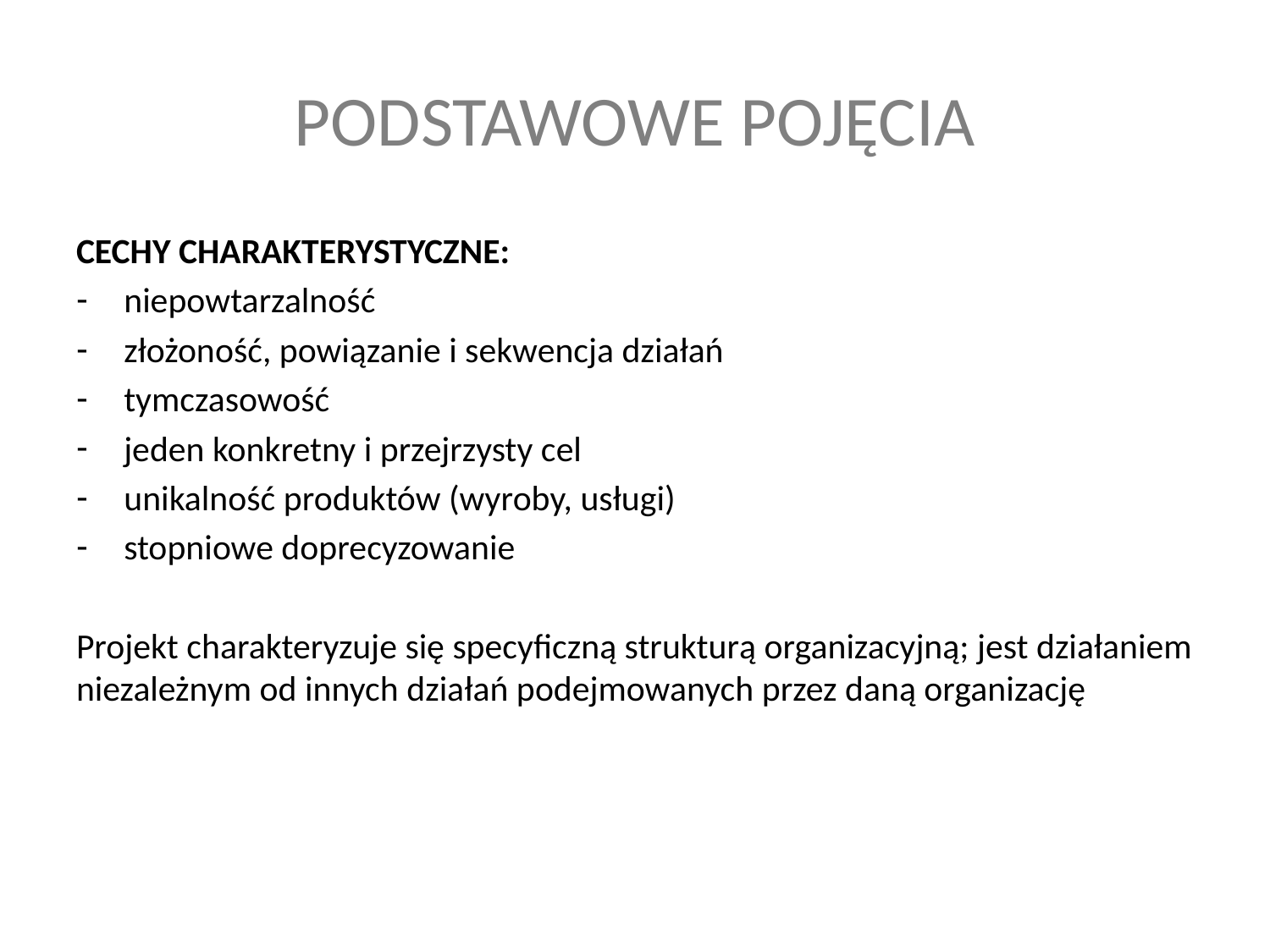

# PODSTAWOWE POJĘCIA
CECHY CHARAKTERYSTYCZNE:
niepowtarzalność
złożoność, powiązanie i sekwencja działań
tymczasowość
jeden konkretny i przejrzysty cel
unikalność produktów (wyroby, usługi)
stopniowe doprecyzowanie

Projekt charakteryzuje się specyficzną strukturą organizacyjną; jest działaniem niezależnym od innych działań podejmowanych przez daną organizację